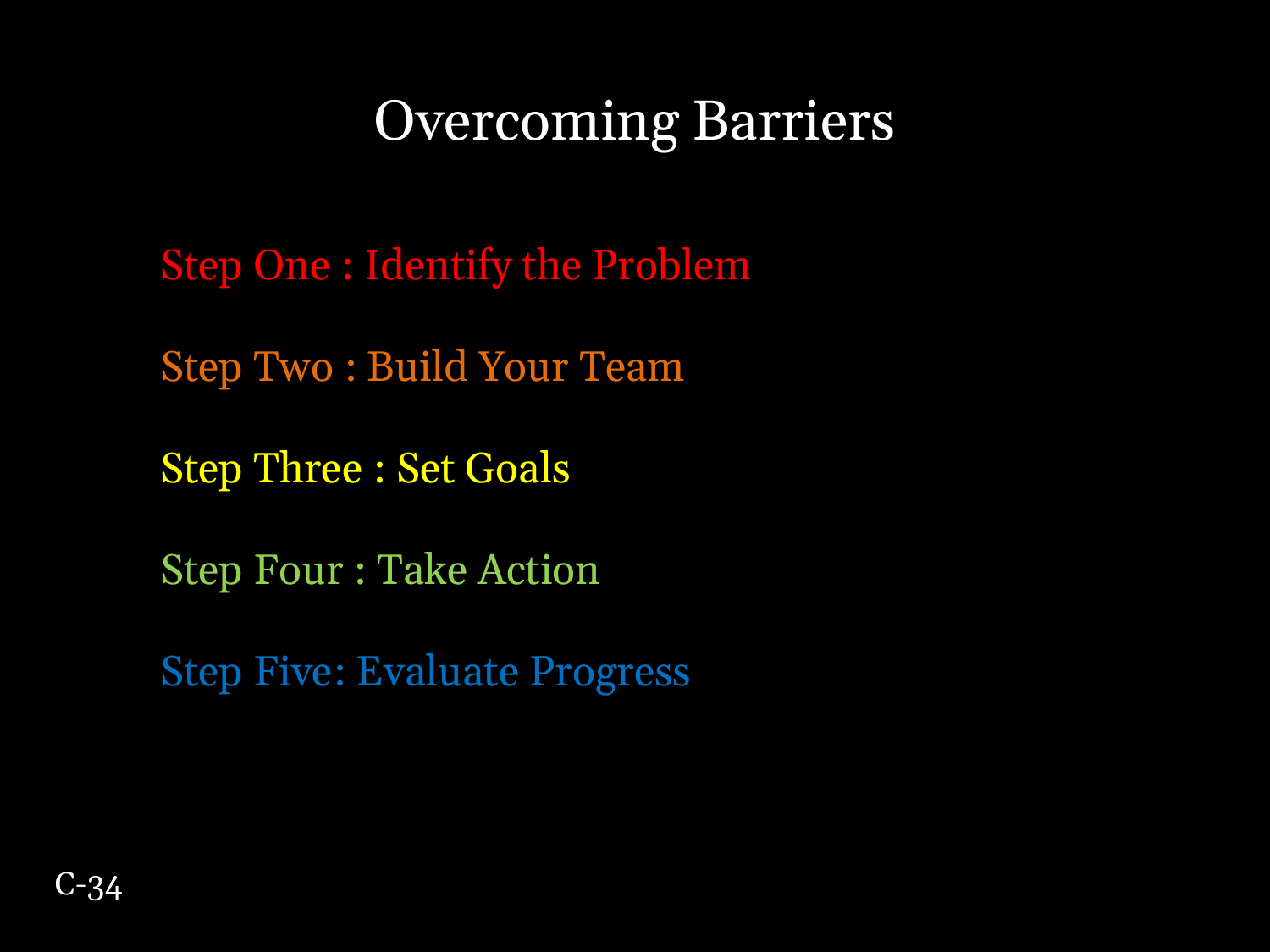

# Overcoming Barriers
Step One : Identify the Problem

Step Two : Build Your Team

Step Three : Set Goals

Step Four : Take Action

Step Five: Evaluate Progress

C-34